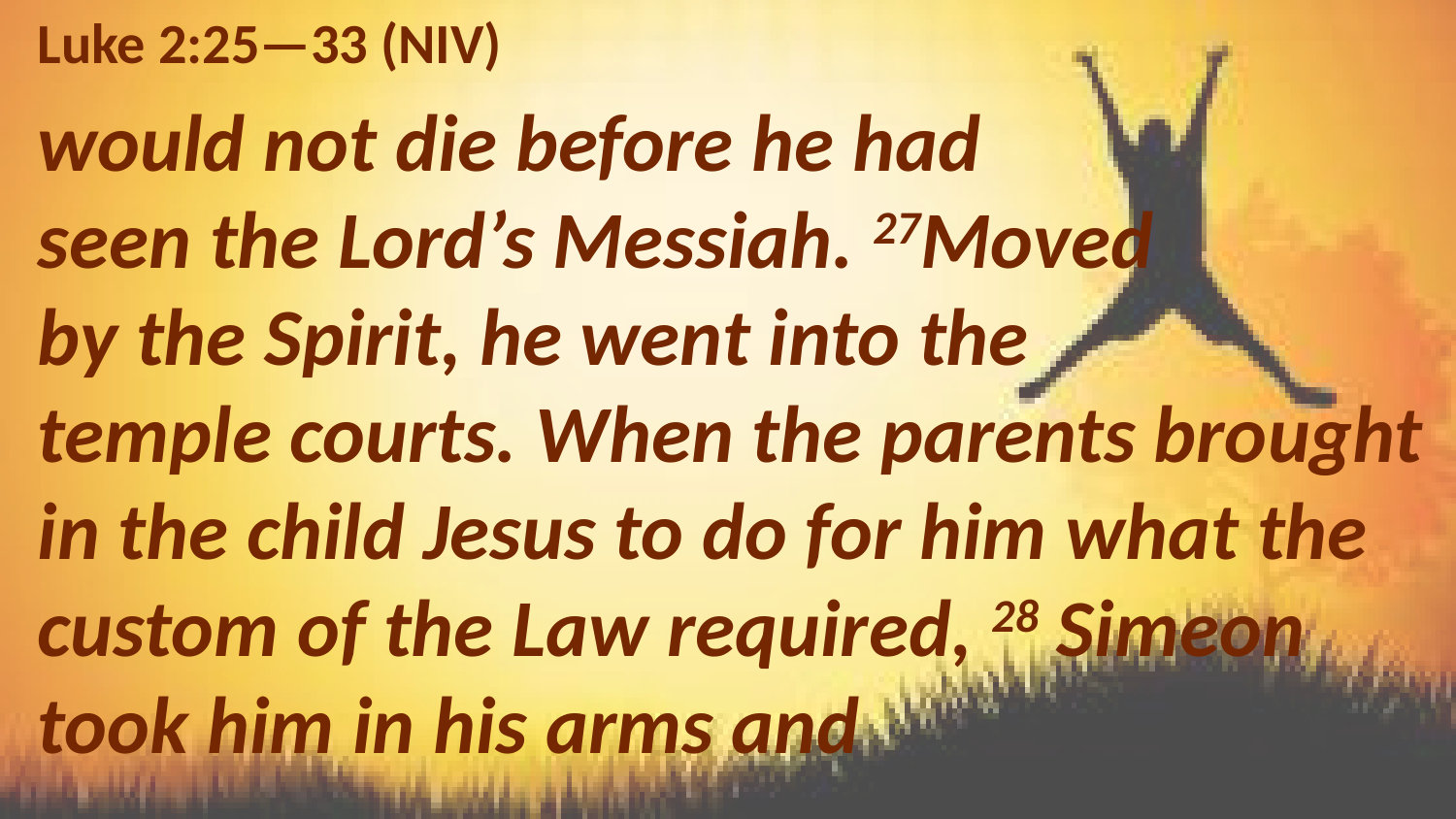

Luke 2:25—33 (NIV)
would not die before he had
seen the Lord’s Messiah. 27Moved
by the Spirit, he went into the
temple courts. When the parents brought in the child Jesus to do for him what the custom of the Law required, 28 Simeon took him in his arms and